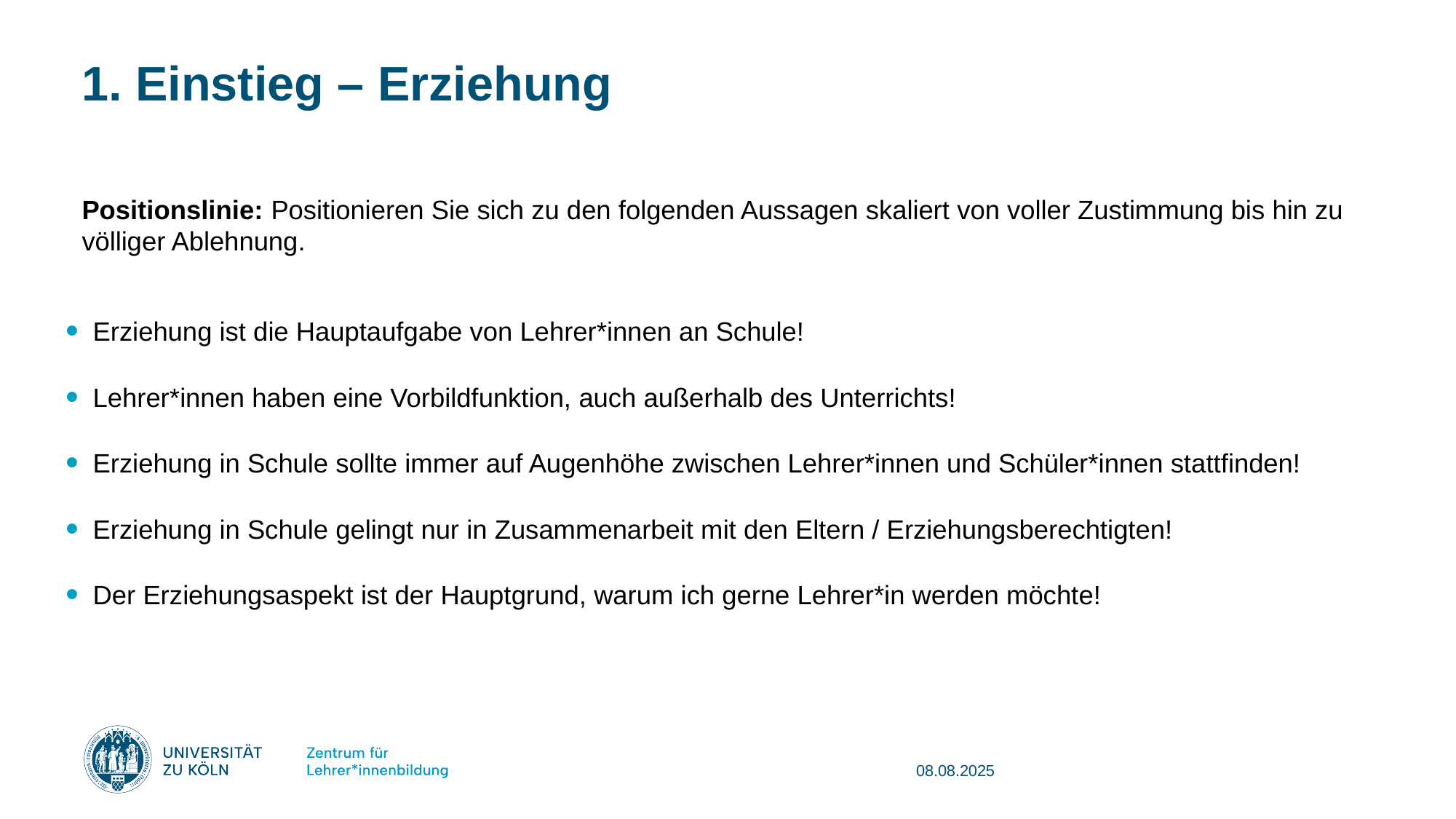

# 1. Einstieg – Erziehung
Positionslinie: Positionieren Sie sich zu den folgenden Aussagen skaliert von voller Zustimmung bis hin zu völliger Ablehnung.

Erziehung ist die Hauptaufgabe von Lehrer*innen an Schule!
Lehrer*innen haben eine Vorbildfunktion, auch außerhalb des Unterrichts!
Erziehung in Schule sollte immer auf Augenhöhe zwischen Lehrer*innen und Schüler*innen stattfinden!
Erziehung in Schule gelingt nur in Zusammenarbeit mit den Eltern / Erziehungsberechtigten!
Der Erziehungsaspekt ist der Hauptgrund, warum ich gerne Lehrer*in werden möchte!

08.08.2025